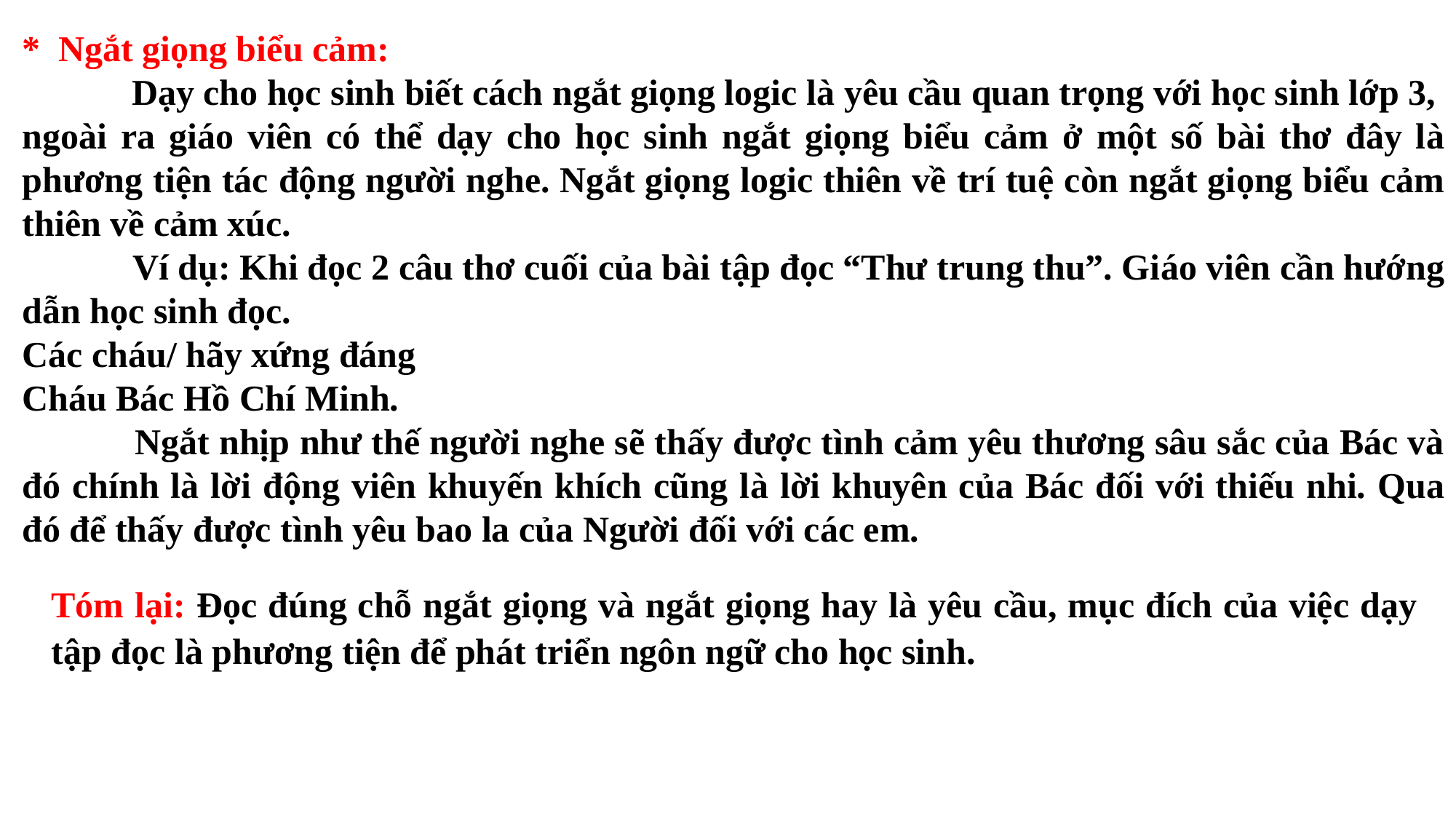

*  Ngắt giọng biểu cảm:
       	Dạy cho học sinh biết cách ngắt giọng logic là yêu cầu quan trọng với học sinh lớp 3,  ngoài ra giáo viên có thể dạy cho học sinh ngắt giọng biểu cảm ở một số bài thơ đây là phương tiện tác động người nghe. Ngắt giọng logic thiên về trí tuệ còn ngắt giọng biểu cảm thiên về cảm xúc.
            Ví dụ: Khi đọc 2 câu thơ cuối của bài tập đọc “Thư trung thu”. Giáo viên cần hướng dẫn học sinh đọc.
Các cháu/ hãy xứng đáng
Cháu Bác Hồ Chí Minh.
      	Ngắt nhịp như thế người nghe sẽ thấy được tình cảm yêu thương sâu sắc của Bác và đó chính là lời động viên khuyến khích cũng là lời khuyên của Bác đối với thiếu nhi. Qua đó để thấy được tình yêu bao la của Người đối với các em.

Tóm lại: Đọc đúng chỗ ngắt giọng và ngắt giọng hay là yêu cầu, mục đích của việc dạy tập đọc là phương tiện để phát triển ngôn ngữ cho học sinh.